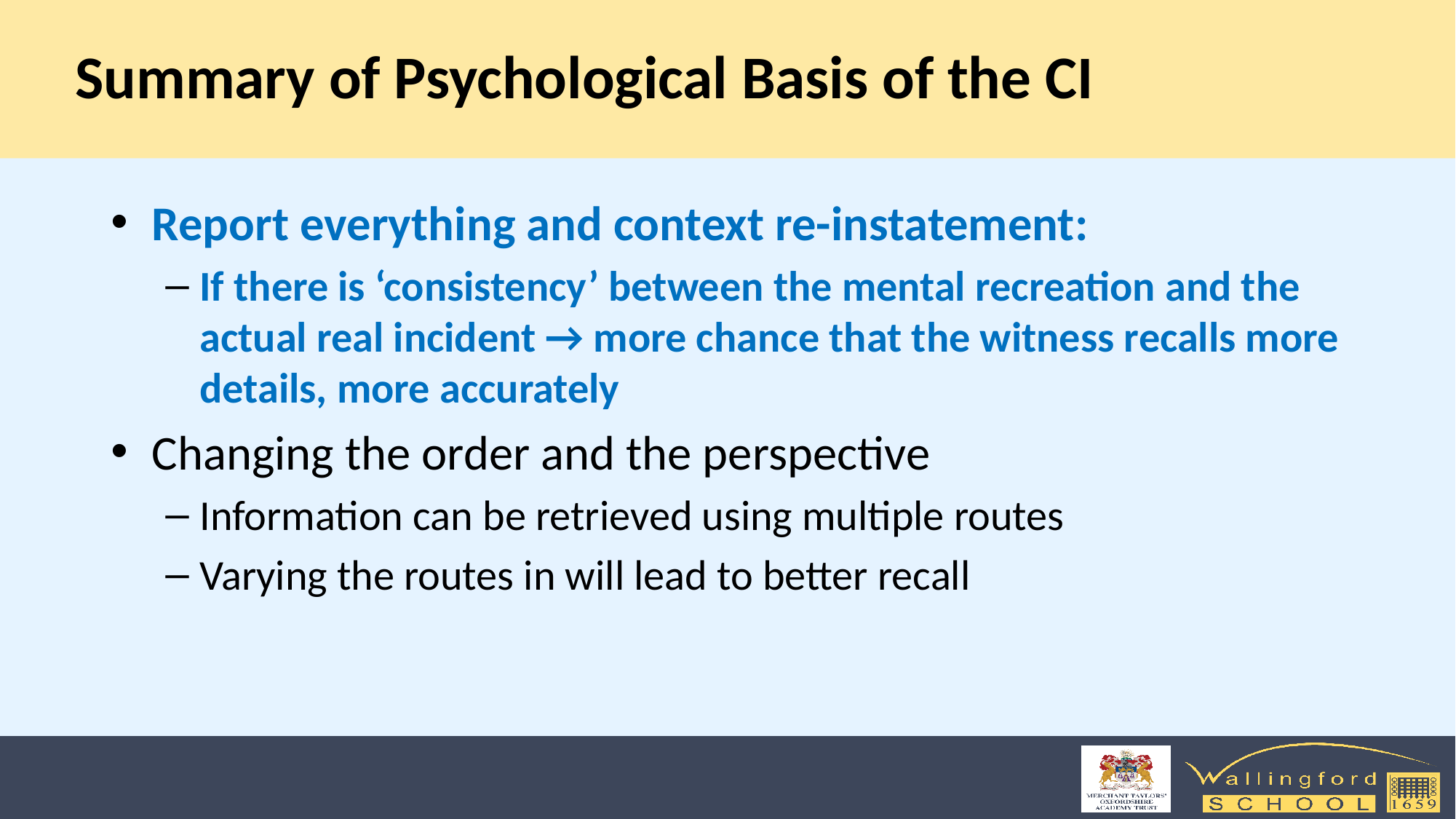

# Summary of Psychological Basis of the CI
Report everything and context re-instatement:
If there is ‘consistency’ between the mental recreation and the actual real incident → more chance that the witness recalls more details, more accurately
Changing the order and the perspective
Information can be retrieved using multiple routes
Varying the routes in will lead to better recall